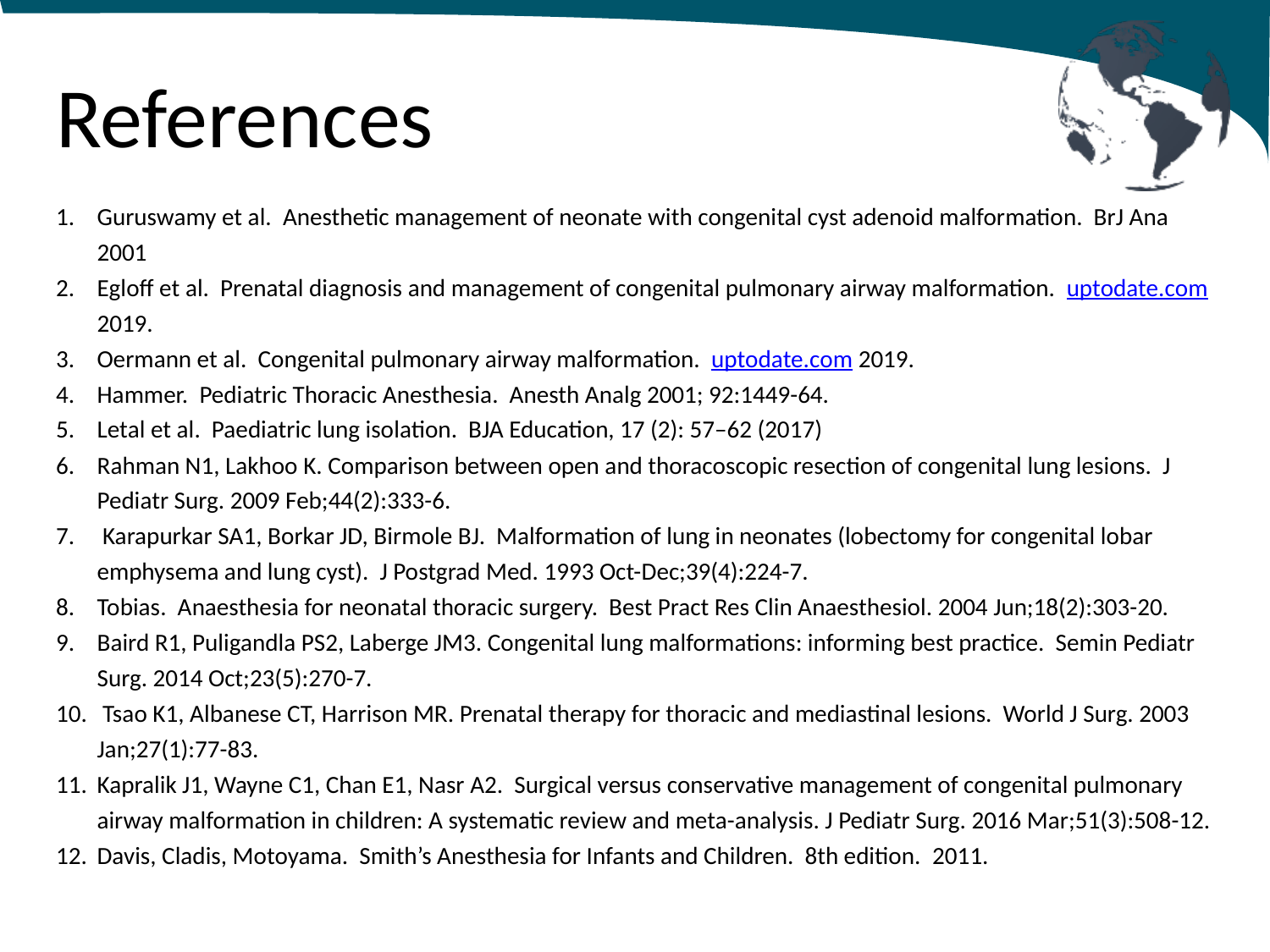

# References
Guruswamy et al.  Anesthetic management of neonate with congenital cyst adenoid malformation.  BrJ Ana 2001
Egloff et al.  Prenatal diagnosis and management of congenital pulmonary airway malformation.  uptodate.com 2019.
Oermann et al.  Congenital pulmonary airway malformation.  uptodate.com 2019.
Hammer.  Pediatric Thoracic Anesthesia.  Anesth Analg 2001; 92:1449-64.
Letal et al.  Paediatric lung isolation.  BJA Education, 17 (2): 57–62 (2017)
Rahman N1, Lakhoo K. Comparison between open and thoracoscopic resection of congenital lung lesions.  J Pediatr Surg. 2009 Feb;44(2):333-6.
 Karapurkar SA1, Borkar JD, Birmole BJ.  Malformation of lung in neonates (lobectomy for congenital lobar emphysema and lung cyst).  J Postgrad Med. 1993 Oct-Dec;39(4):224-7.
Tobias.  Anaesthesia for neonatal thoracic surgery.  Best Pract Res Clin Anaesthesiol. 2004 Jun;18(2):303-20.
Baird R1, Puligandla PS2, Laberge JM3. Congenital lung malformations: informing best practice.  Semin Pediatr Surg. 2014 Oct;23(5):270-7.
 Tsao K1, Albanese CT, Harrison MR. Prenatal therapy for thoracic and mediastinal lesions.  World J Surg. 2003 Jan;27(1):77-83.
Kapralik J1, Wayne C1, Chan E1, Nasr A2.  Surgical versus conservative management of congenital pulmonary airway malformation in children: A systematic review and meta-analysis. J Pediatr Surg. 2016 Mar;51(3):508-12.
Davis, Cladis, Motoyama.  Smith’s Anesthesia for Infants and Children.  8th edition.  2011.